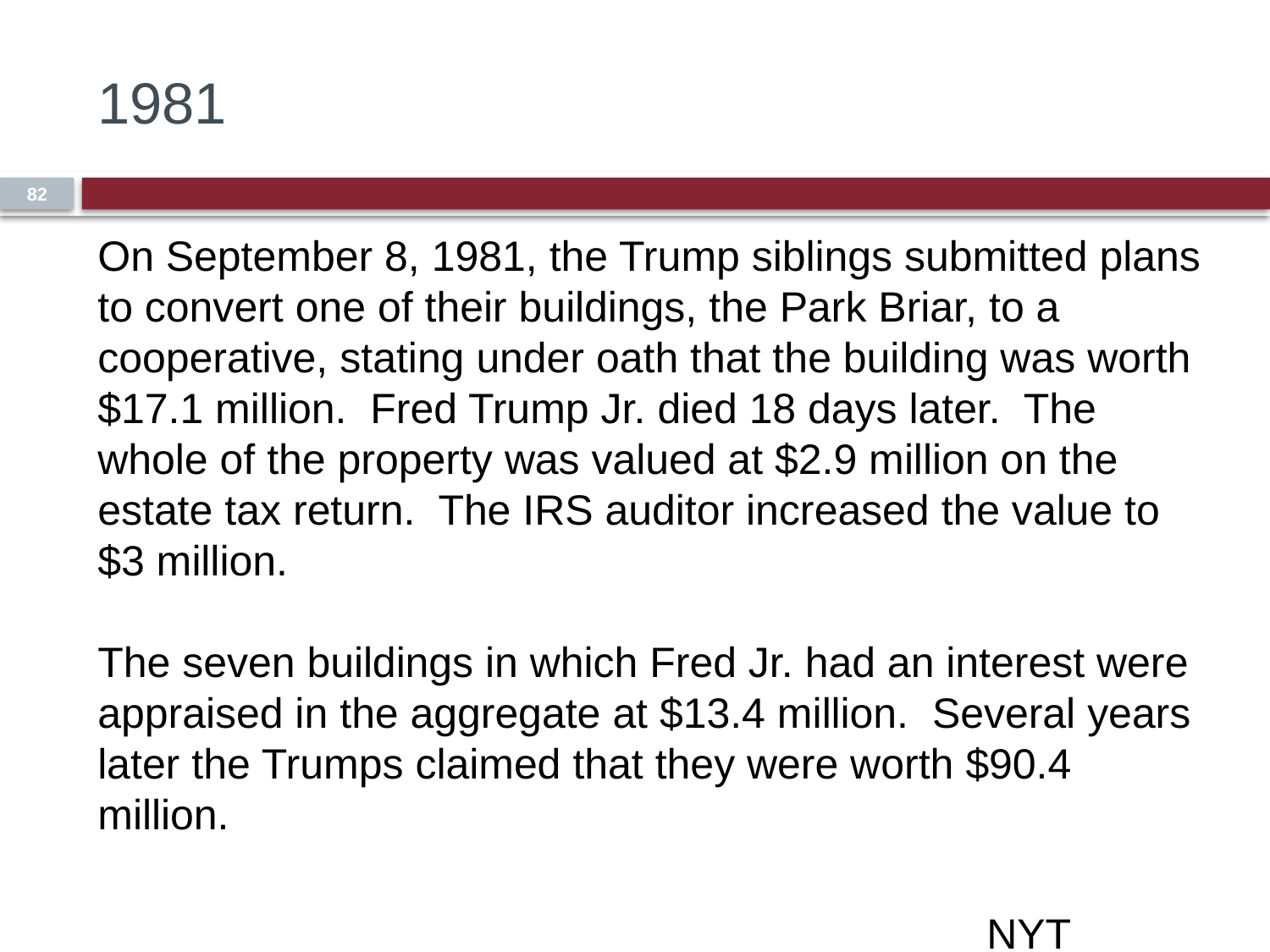

# 1981
82
On September 8, 1981, the Trump siblings submitted plans to convert one of their buildings, the Park Briar, to a cooperative, stating under oath that the building was worth $17.1 million.  Fred Trump Jr. died 18 days later.  The whole of the property was valued at $2.9 million on the estate tax return.  The IRS auditor increased the value to $3 million.

The seven buildings in which Fred Jr. had an interest were appraised in the aggregate at $13.4 million.  Several years later the Trumps claimed that they were worth $90.4 million.

							NYT